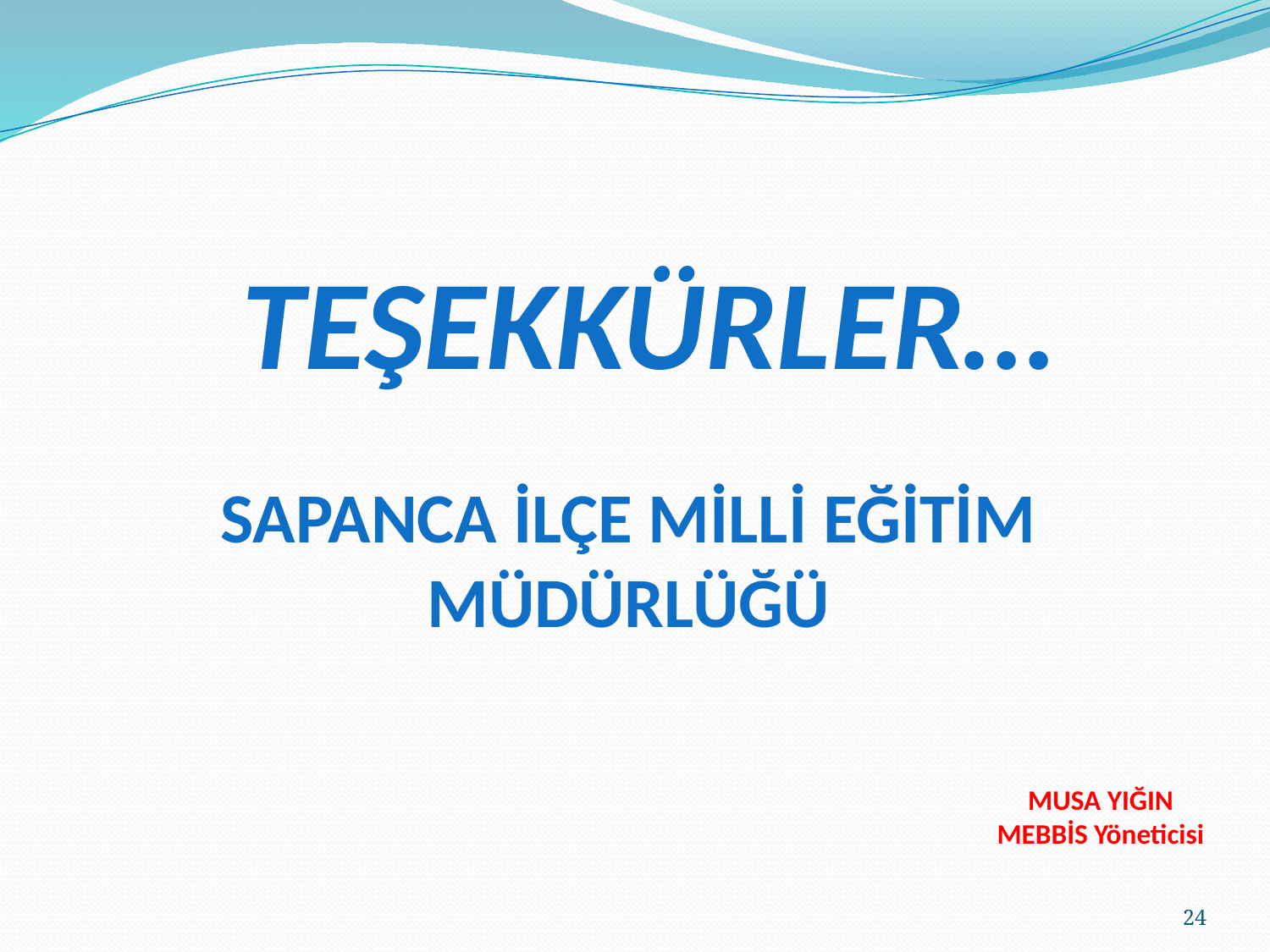

TEŞEKKÜRLER…
SAPANCA İLÇE MİLLİ EĞİTİM MÜDÜRLÜĞÜ
MUSA YIĞIN
MEBBİS Yöneticisi
24